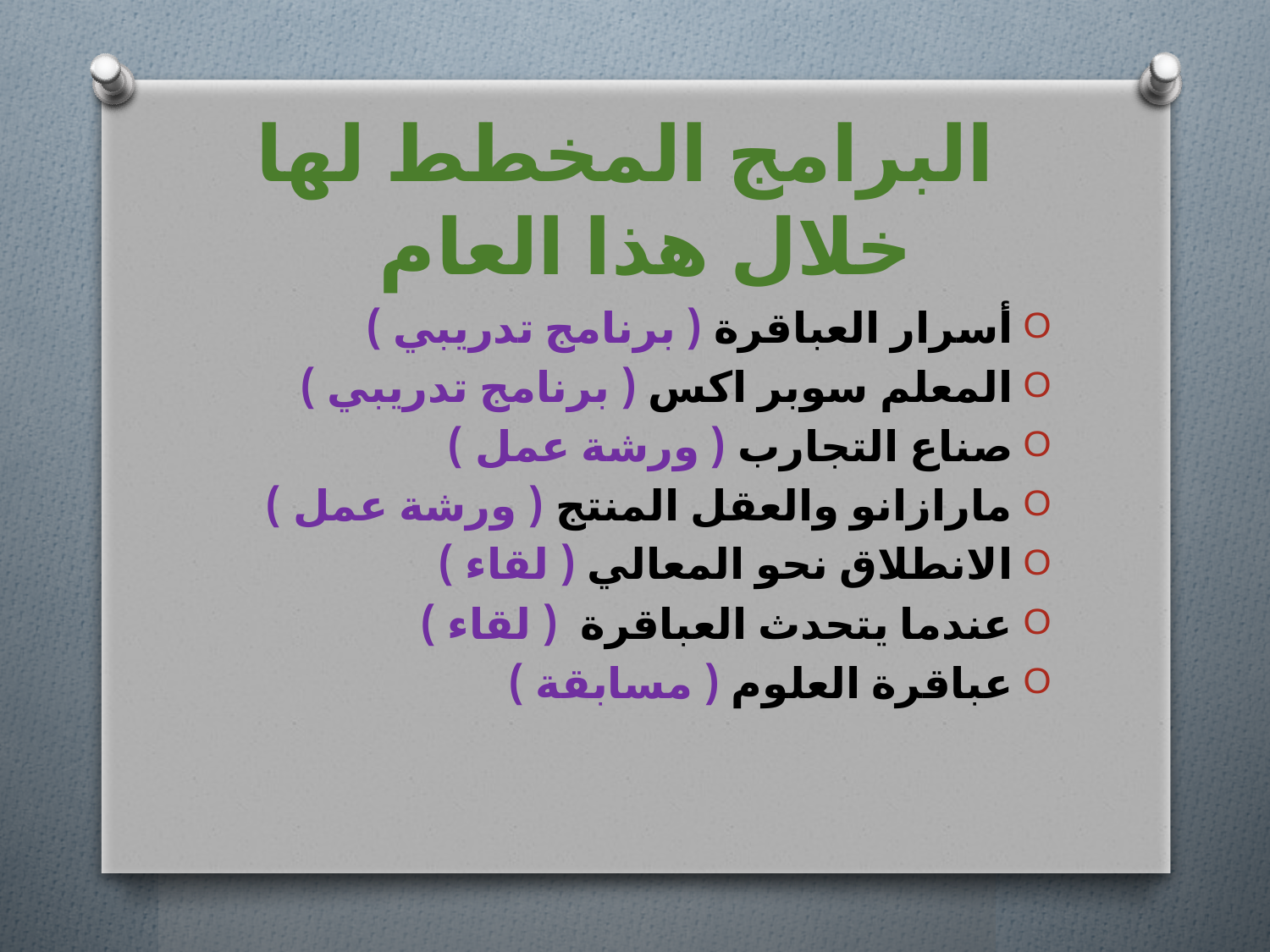

# البرامج المخطط لها خلال هذا العام
أسرار العباقرة ( برنامج تدريبي )
المعلم سوبر اكس ( برنامج تدريبي )
صناع التجارب ( ورشة عمل )
مارازانو والعقل المنتج ( ورشة عمل )
الانطلاق نحو المعالي ( لقاء )
عندما يتحدث العباقرة  ( لقاء )
عباقرة العلوم ( مسابقة )